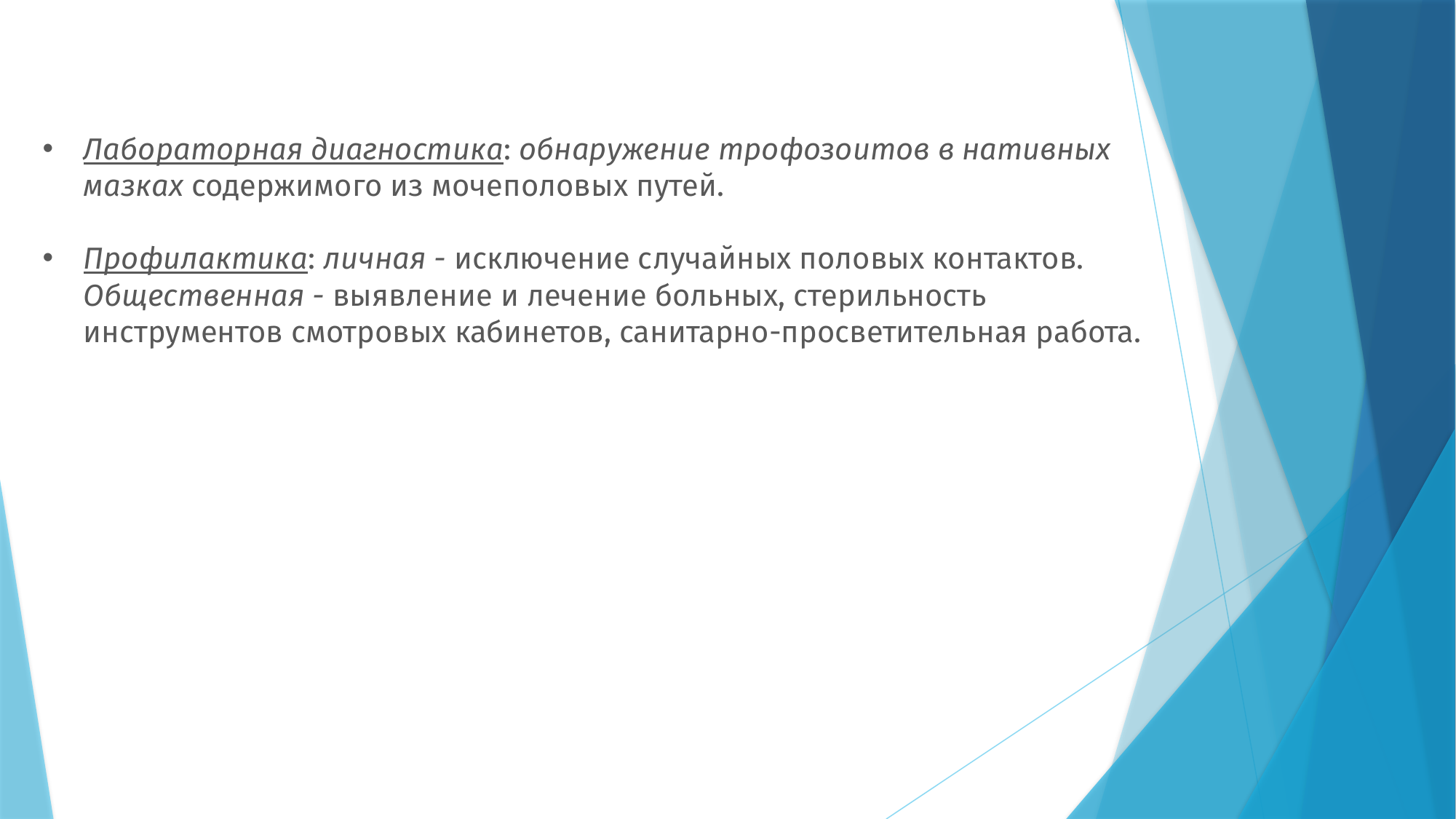

Лабораторная диагностика: обнаружение трофозоитов в нативных мазках содержимого из мочеполовых путей.

Профилактика: личная - исключение случайных половых контактов. Общественная - выявление и лечение больных, стерильность инструментов смотровых кабинетов, санитарно-просветительная работа.